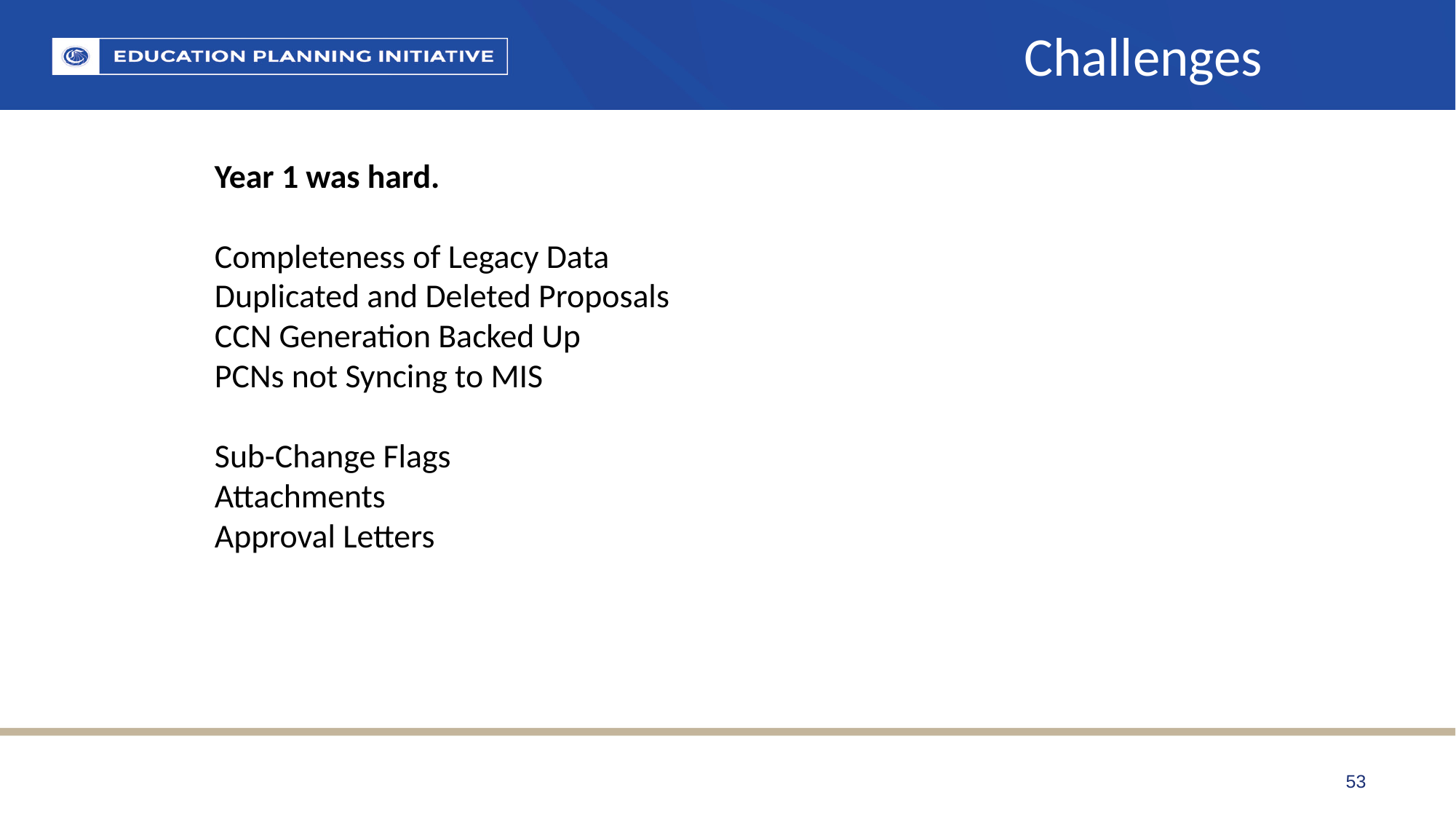

# Challenges
Year 1 was hard.

Completeness of Legacy Data
Duplicated and Deleted Proposals
CCN Generation Backed Up
PCNs not Syncing to MIS

Sub-Change Flags
Attachments
Approval Letters